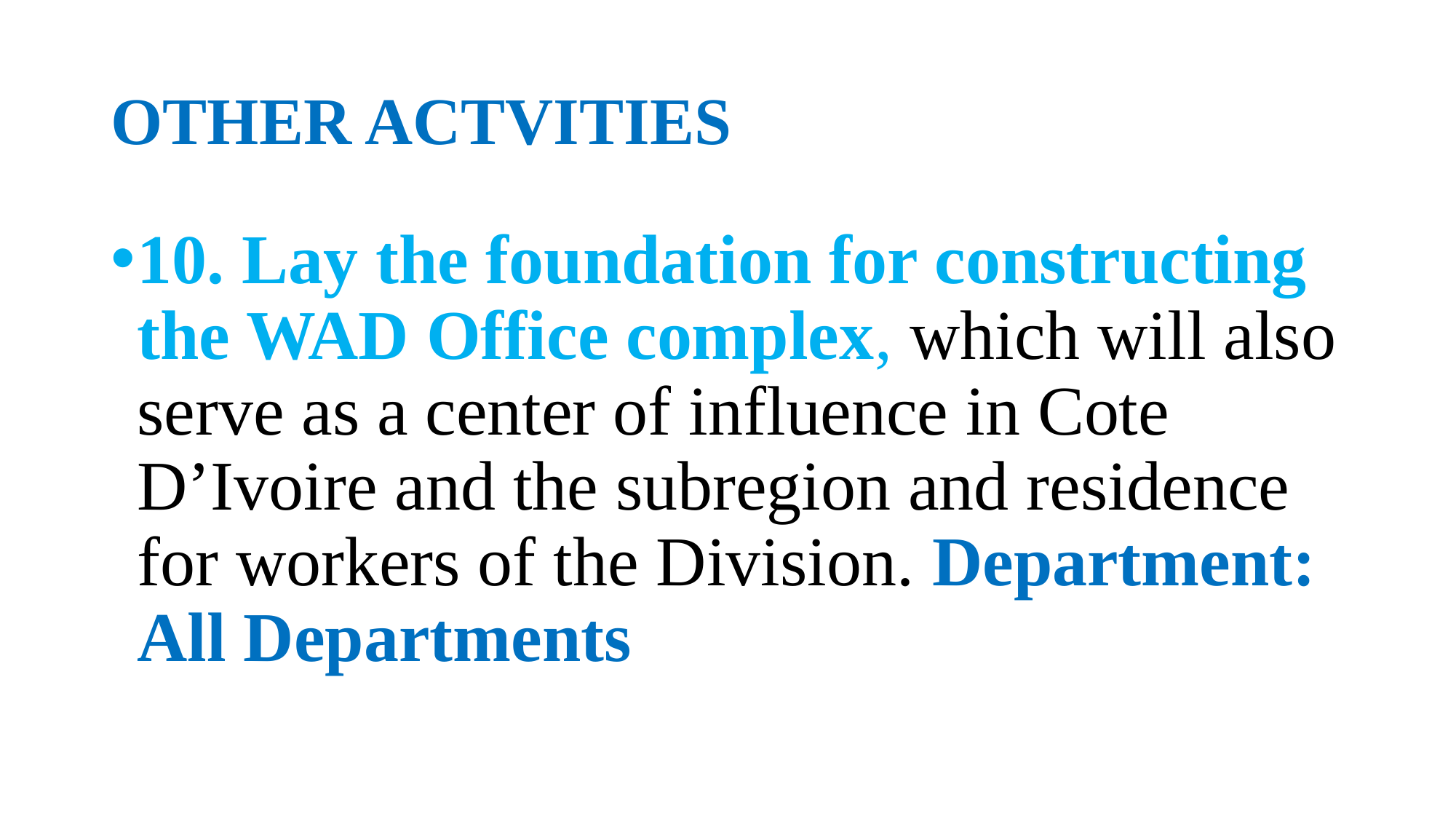

# OTHER ACTVITIES
10. Lay the foundation for constructing the WAD Office complex, which will also serve as a center of influence in Cote D’Ivoire and the subregion and residence for workers of the Division. Department: All Departments